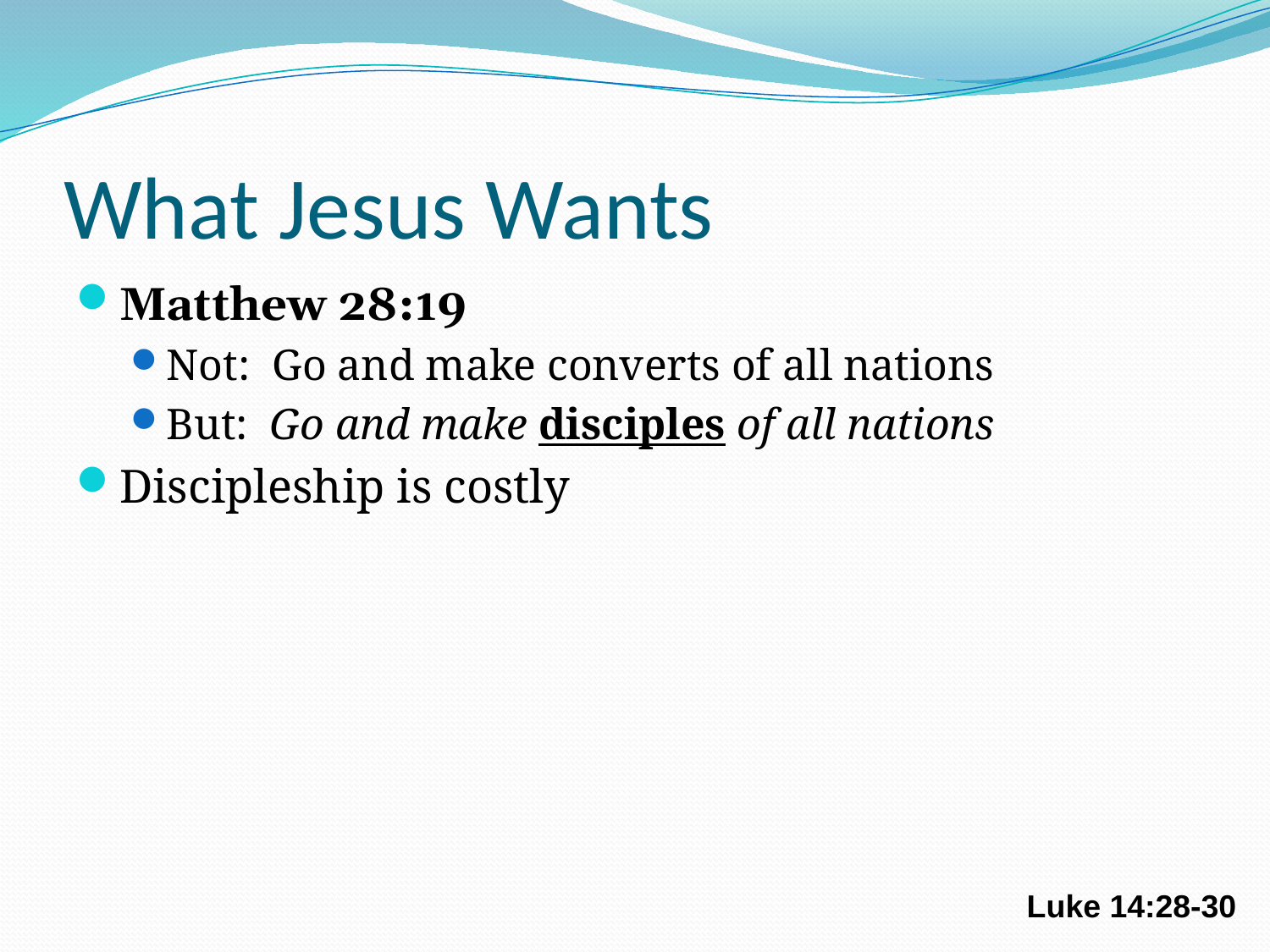

# What Jesus Wants
Matthew 28:19
Not:  Go and make converts of all nations
But:  Go and make disciples of all nations
Discipleship is costly
Luke 14:28-30